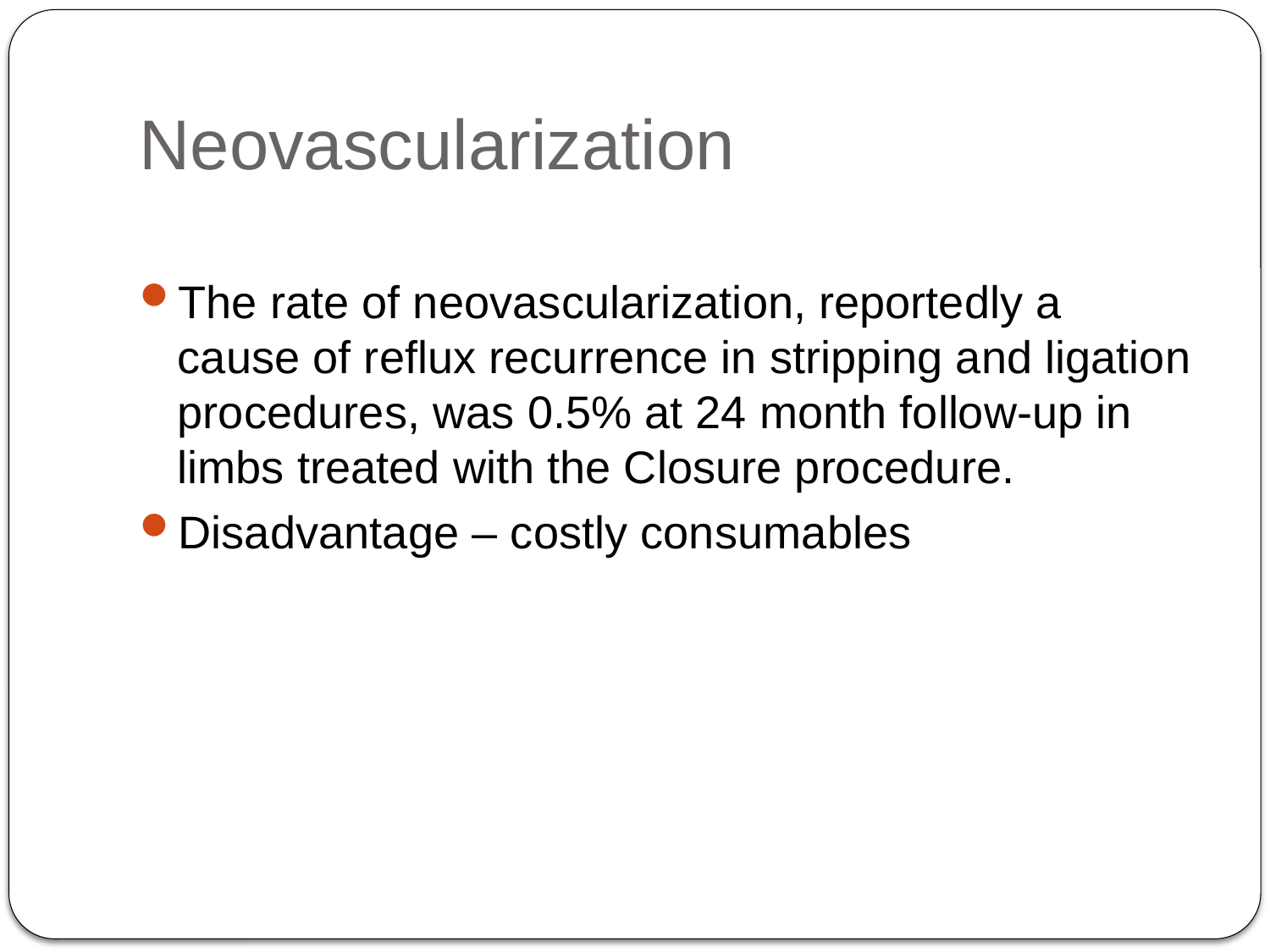

# Neovascularization

The rate of neovascularization, reportedly a cause of reflux recurrence in stripping and ligation procedures, was 0.5% at 24 month follow-up in limbs treated with the Closure procedure.
Disadvantage – costly consumables